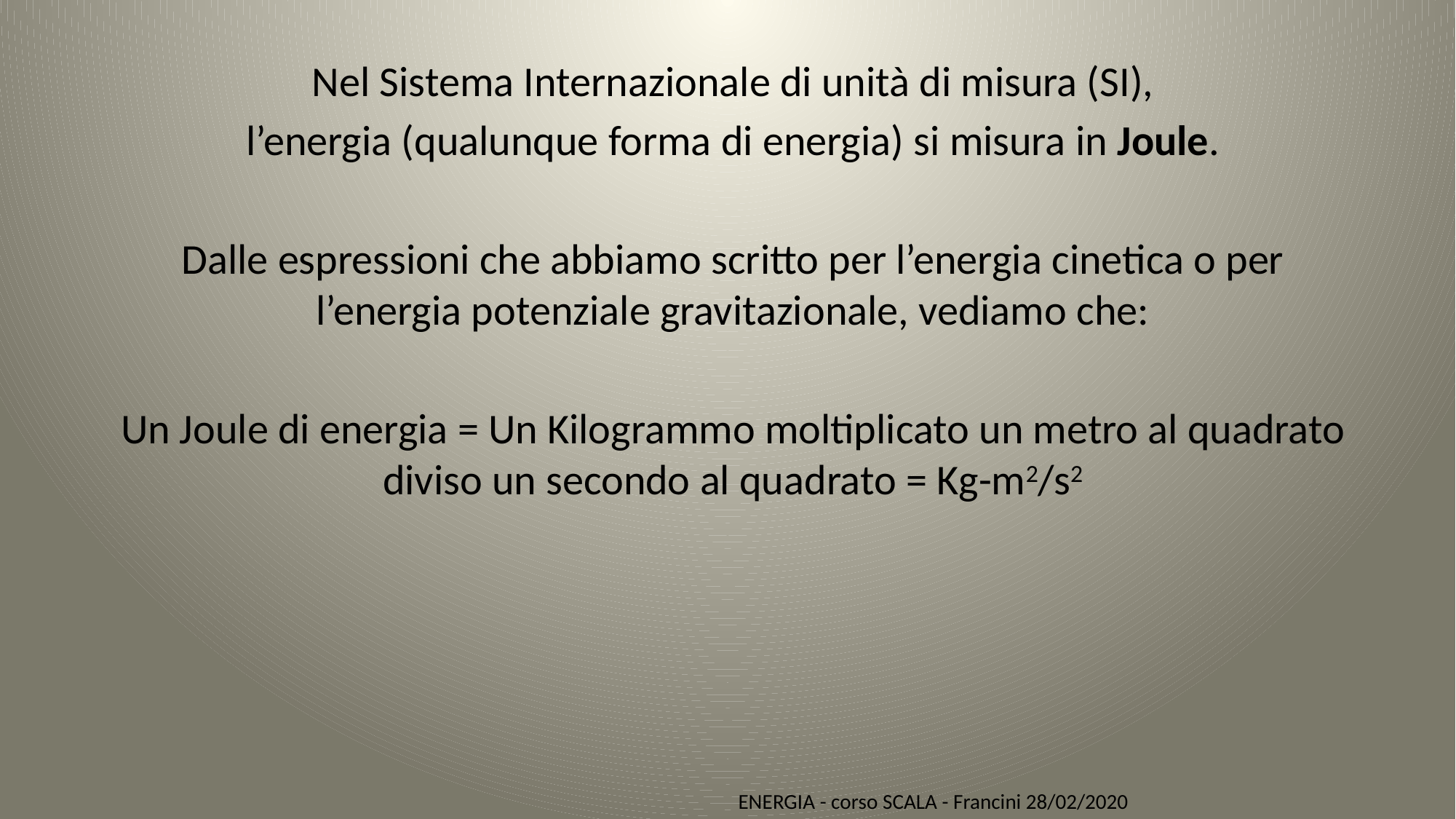

Nel Sistema Internazionale di unità di misura (SI),
l’energia (qualunque forma di energia) si misura in Joule.

Dalle espressioni che abbiamo scritto per l’energia cinetica o per l’energia potenziale gravitazionale, vediamo che:

Un Joule di energia = Un Kilogrammo moltiplicato un metro al quadrato diviso un secondo al quadrato = Kg-m2/s2
ENERGIA - corso SCALA - Francini 28/02/2020